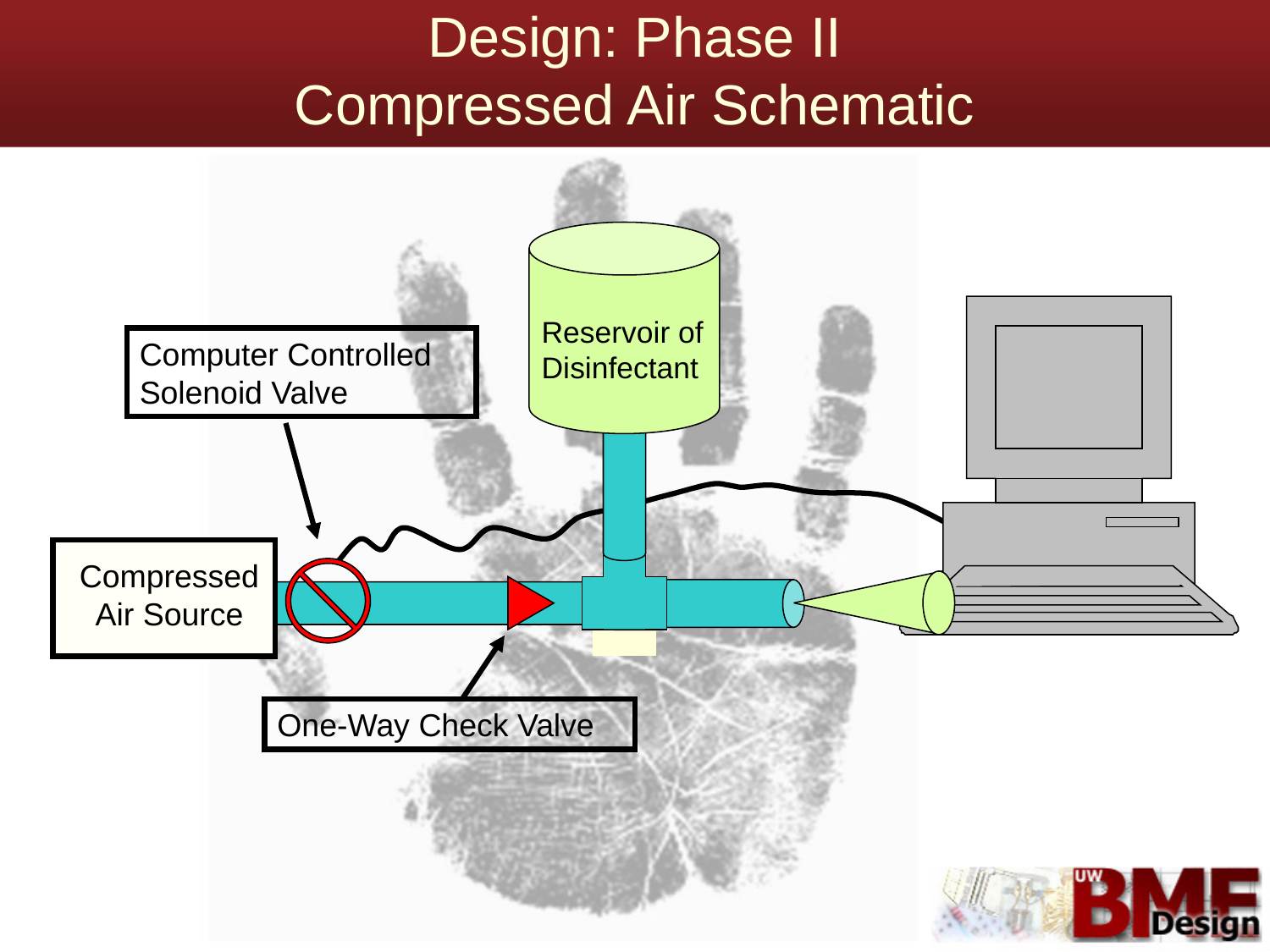

Design: Phase II
Compressed Air Schematic

Reservoir of Disinfectant
Computer Controlled Solenoid Valve

Compressed Air Source

One-Way Check Valve